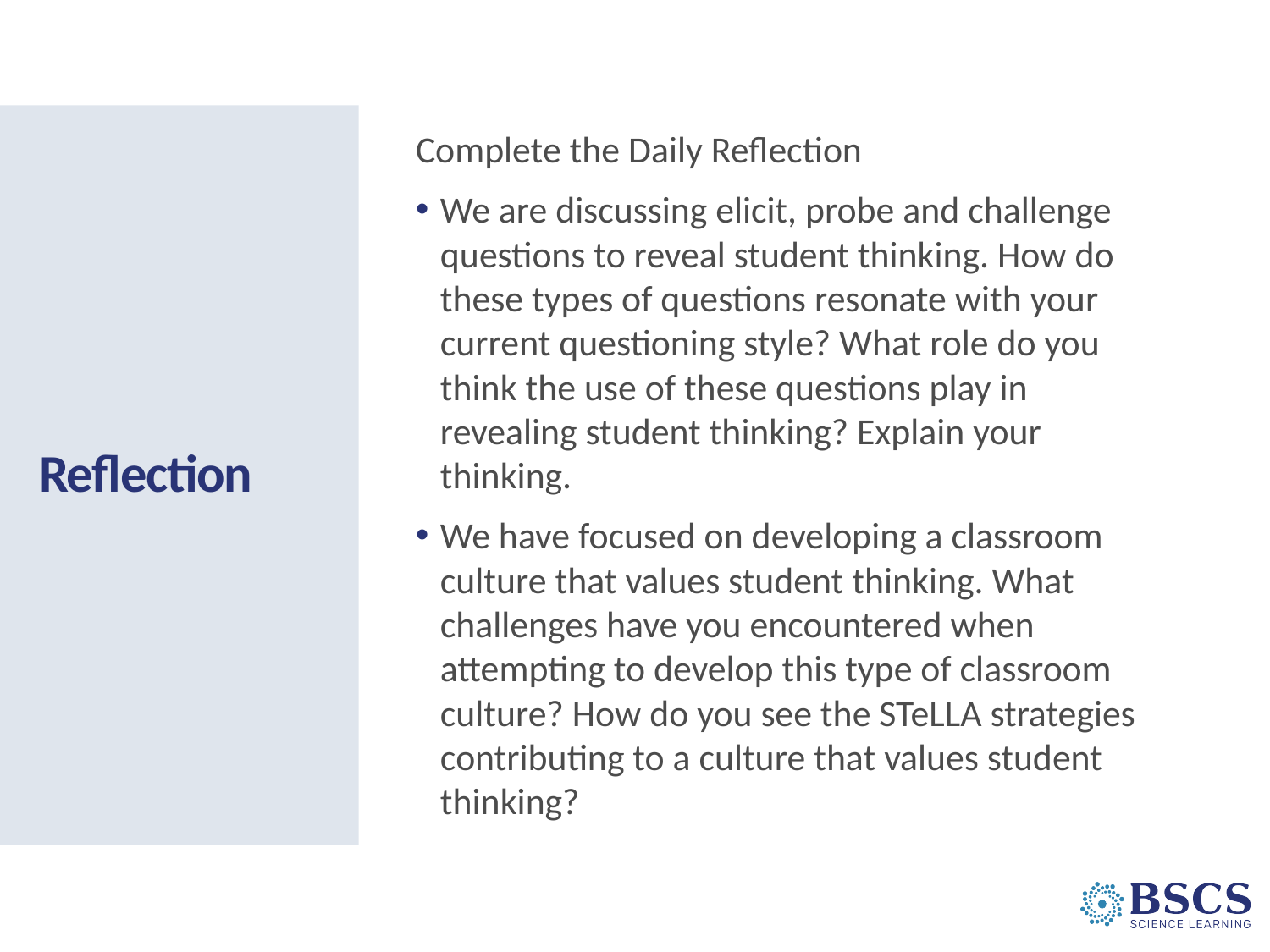

Complete the Daily Reflection
We are discussing elicit, probe and challenge questions to reveal student thinking. How do these types of questions resonate with your current questioning style? What role do you think the use of these questions play in revealing student thinking? Explain your thinking.
We have focused on developing a classroom culture that values student thinking. What challenges have you encountered when attempting to develop this type of classroom culture? How do you see the STeLLA strategies contributing to a culture that values student thinking?

# Reflection